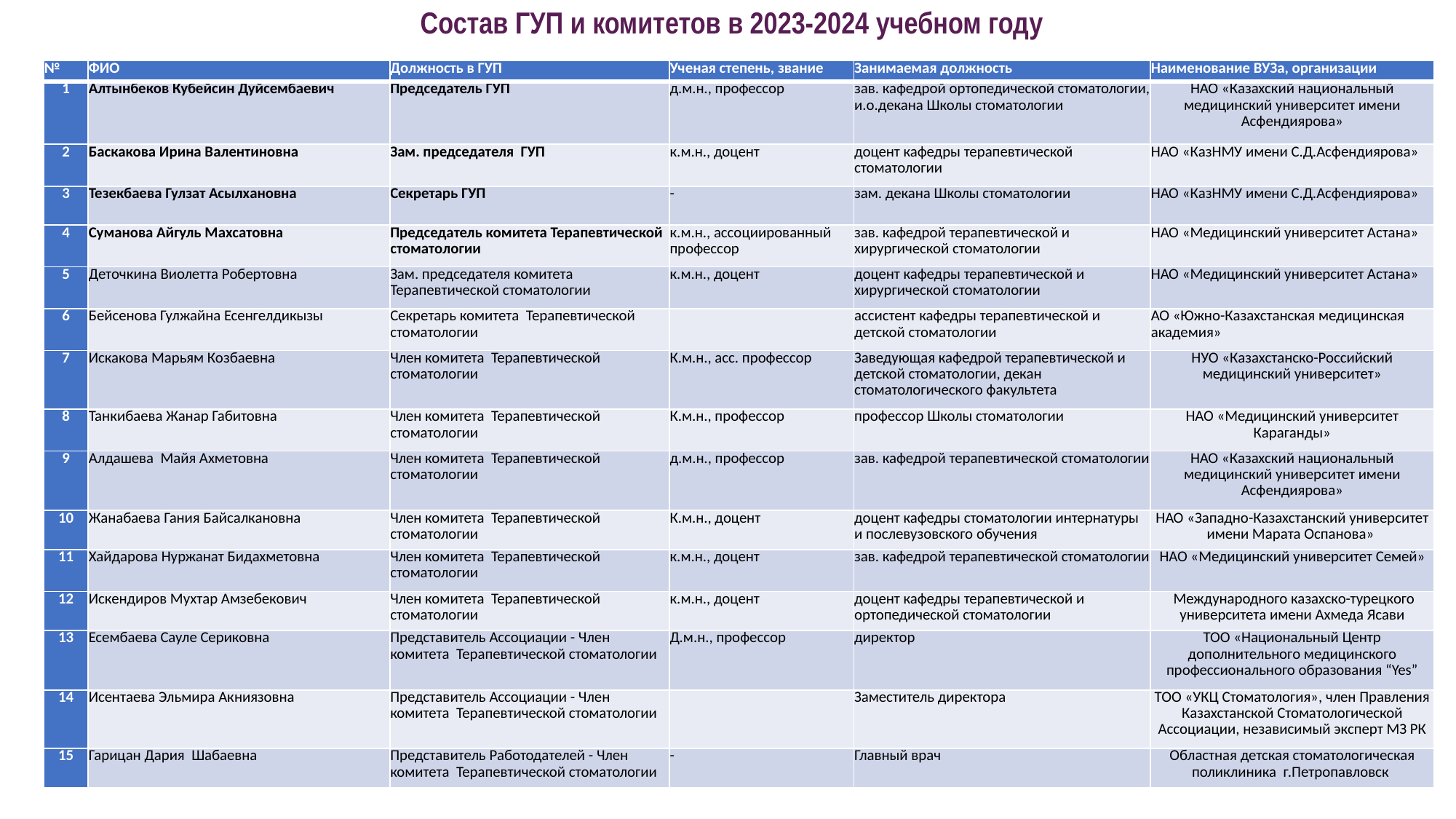

Состав ГУП и комитетов в 2023-2024 учебном году
| № | ФИО | Должность в ГУП | Ученая степень, звание | Занимаемая должность | Наименование ВУЗа, организации |
| --- | --- | --- | --- | --- | --- |
| 1 | Алтынбеков Кубейсин Дуйсембаевич | Председатель ГУП | д.м.н., профессор | зав. кафедрой ортопедической стоматологии, и.о.декана Школы стоматологии | НАО «Казахский национальный медицинский университет имени Асфендиярова» |
| 2 | Баскакова Ирина Валентиновна | Зам. председателя ГУП | к.м.н., доцент | доцент кафедры терапевтической стоматологии | НАО «КазНМУ имени С.Д.Асфендиярова» |
| 3 | Тезекбаева Гулзат Асылхановна | Секретарь ГУП | - | зам. декана Школы стоматологии | НАО «КазНМУ имени С.Д.Асфендиярова» |
| 4 | Суманова Айгуль Махсатовна | Председатель комитета Терапевтической стоматологии | к.м.н., ассоциированный профессор | зав. кафедрой терапевтической и хирургической стоматологии | НАО «Медицинский университет Астана» |
| 5 | Деточкина Виолетта Робертовна | Зам. председателя комитета Терапевтической стоматологии | к.м.н., доцент | доцент кафедры терапевтической и хирургической стоматологии | НАО «Медицинский университет Астана» |
| 6 | Бейсенова Гулжайна Есенгелдикызы | Секретарь комитета Терапевтической стоматологии |  | ассистент кафедры терапевтической и детской стоматологии | АО «Южно-Казахстанская медицинская академия» |
| 7 | Искакова Марьям Козбаевна | Член комитета Терапевтической стоматологии | К.м.н., асс. профессор | Заведующая кафедрой терапевтической и детской стоматологии, декан стоматологического факультета | НУО «Казахстанско-Российский медицинский университет» |
| 8 | Танкибаева Жанар Габитовна | Член комитета Терапевтической стоматологии | К.м.н., профессор | профессор Школы стоматологии | НАО «Медицинский университет Караганды» |
| 9 | Алдашева Майя Ахметовна | Член комитета Терапевтической стоматологии | д.м.н., профессор | зав. кафедрой терапевтической стоматологии | НАО «Казахский национальный медицинский университет имени Асфендиярова» |
| 10 | Жанабаева Гания Байсалкановна | Член комитета Терапевтической стоматологии | К.м.н., доцент | доцент кафедры стоматологии интернатуры и послевузовского обучения | НАО «Западно-Казахстанский университет имени Марата Оспанова» |
| 11 | Хайдарова Нуржанат Бидахметовна | Член комитета Терапевтической стоматологии | к.м.н., доцент | зав. кафедрой терапевтической стоматологии | НАО «Медицинский университет Семей» |
| 12 | Искендиров Мухтар Амзебекович | Член комитета Терапевтической стоматологии | к.м.н., доцент | доцент кафедры терапевтической и ортопедической стоматологии | Международного казахско-турецкого университета имени Ахмеда Ясави |
| 13 | Есембаева Сауле Сериковна | Представитель Ассоциации - Член комитета Терапевтической стоматологии | Д.м.н., профессор | директор | ТОО «Национальный Центр дополнительного медицинского профессионального образования “Yes” |
| 14 | Исентаева Эльмира Акниязовна | Представитель Ассоциации - Член комитета Терапевтической стоматологии |  | Заместитель директора | ТОО «УКЦ Стоматология», член Правления Казахстанской Стоматологической Ассоциации, независимый эксперт МЗ РК |
| 15 | Гарицан Дария Шабаевна | Представитель Работодателей - Член комитета Терапевтической стоматологии | - | Главный врач | Областная детская стоматологическая поликлиника г.Петропавловск |